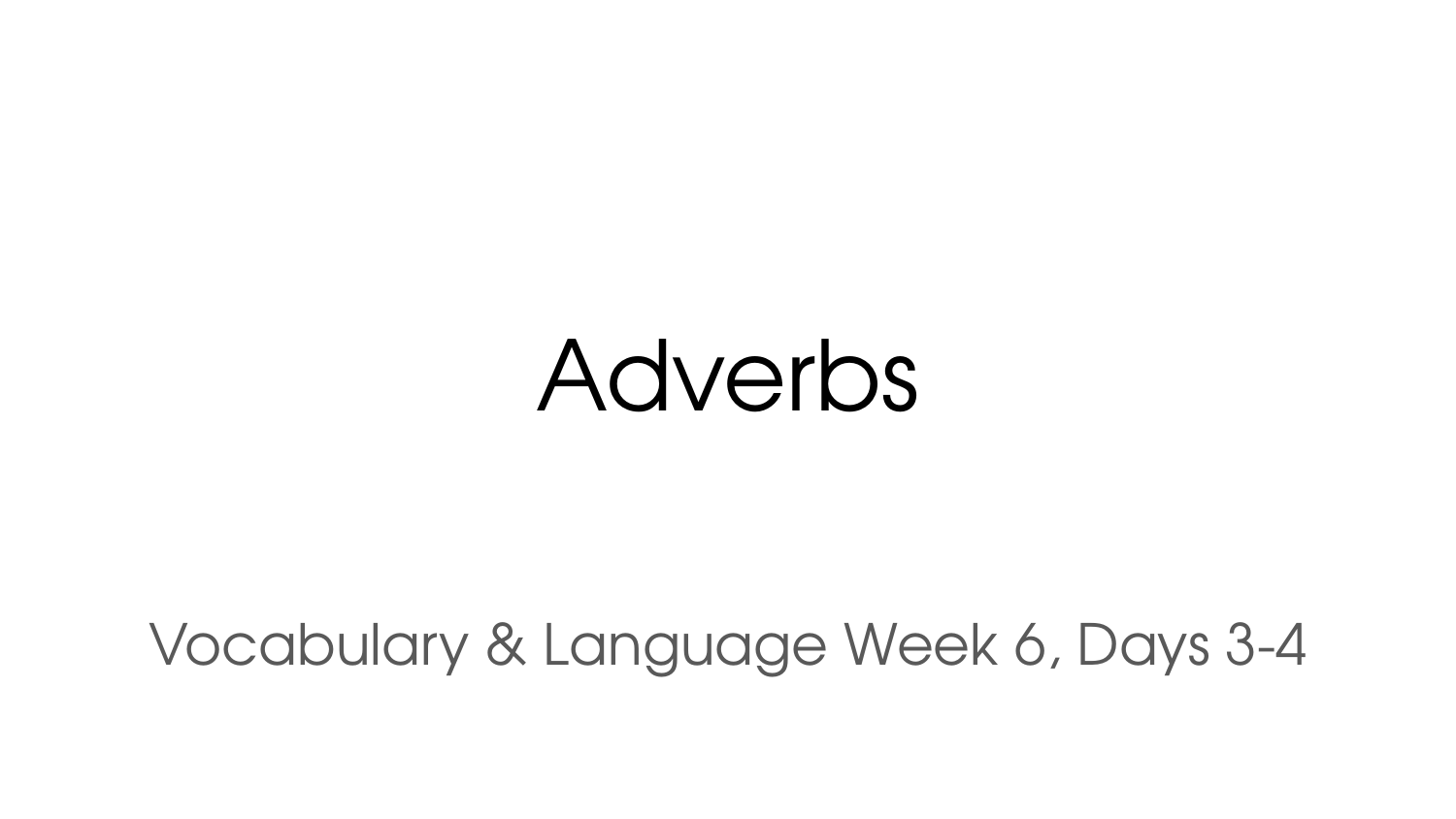

# Adverbs
Vocabulary & Language Week 6, Days 3-4